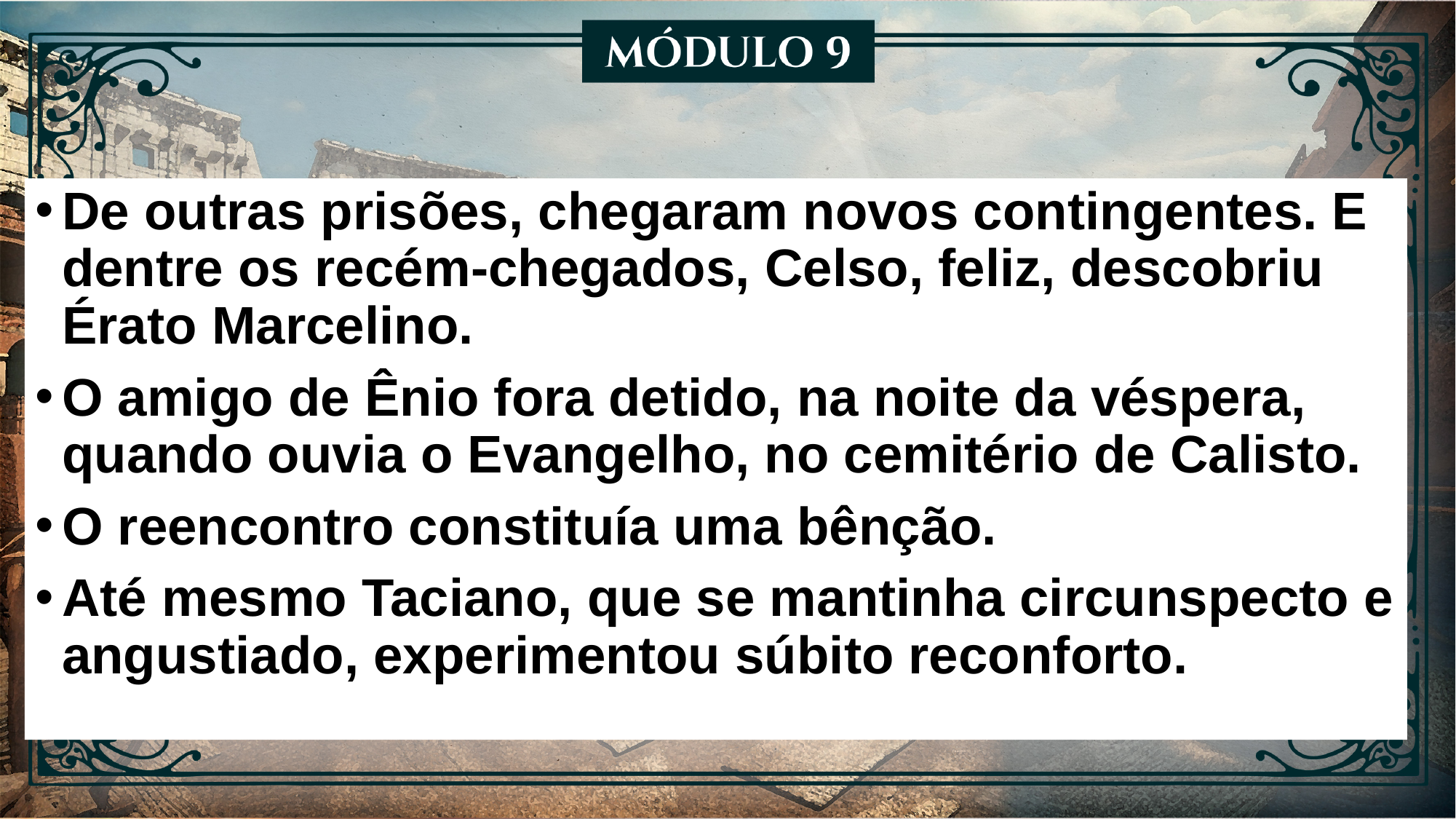

De outras prisões, chegaram novos contingentes. E dentre os recém-chegados, Celso, feliz, descobriu Érato Marcelino.
O amigo de Ênio fora detido, na noite da véspera, quando ouvia o Evangelho, no cemitério de Calisto.
O reencontro constituía uma bênção.
Até mesmo Taciano, que se mantinha circunspecto e angustiado, experimentou súbito reconforto.